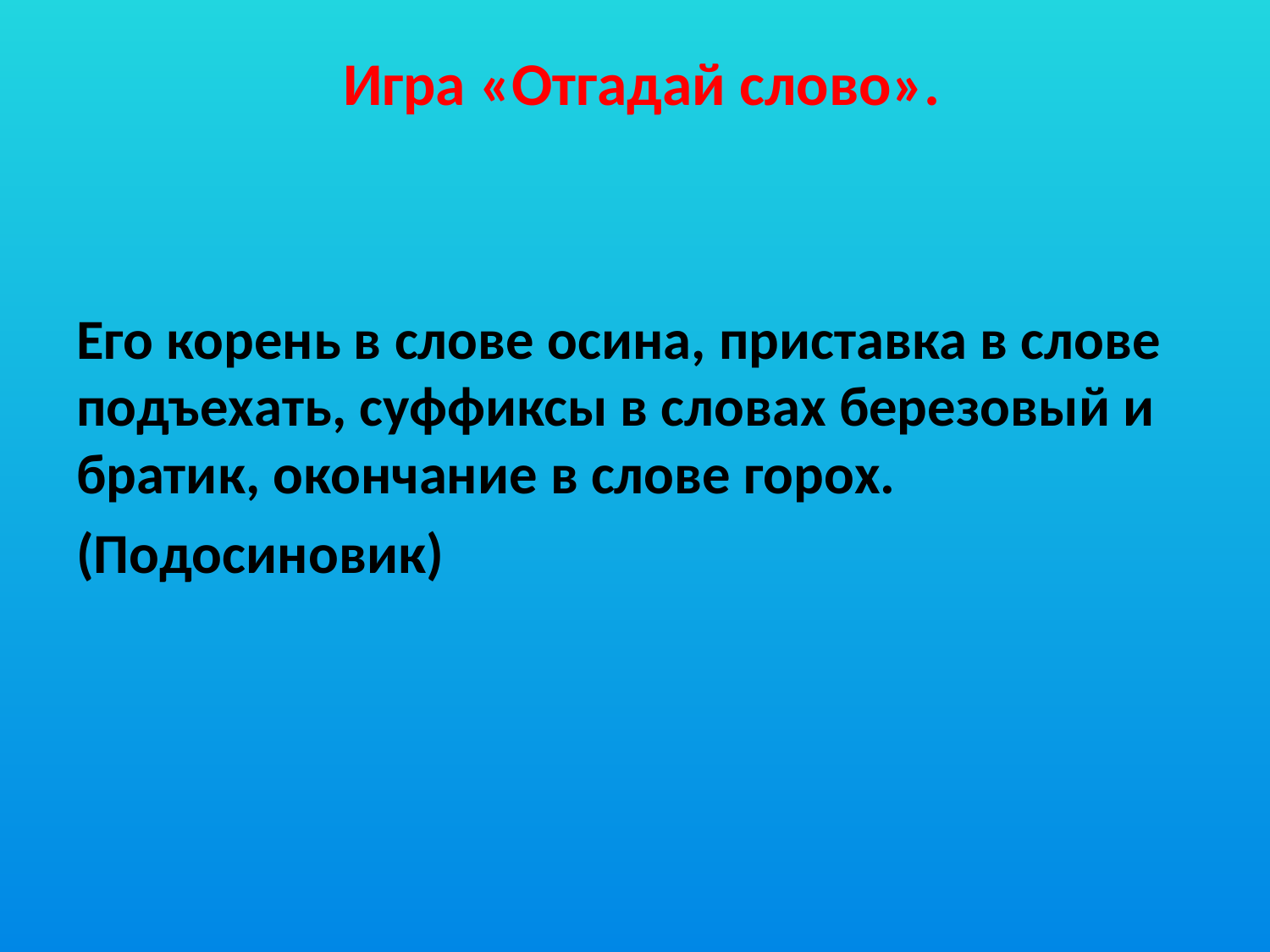

# Игра «Отгадай слово».
Его корень в слове осина, приставка в слове подъехать, суффиксы в словах березовый и братик, окончание в слове горох.
(Подосиновик)